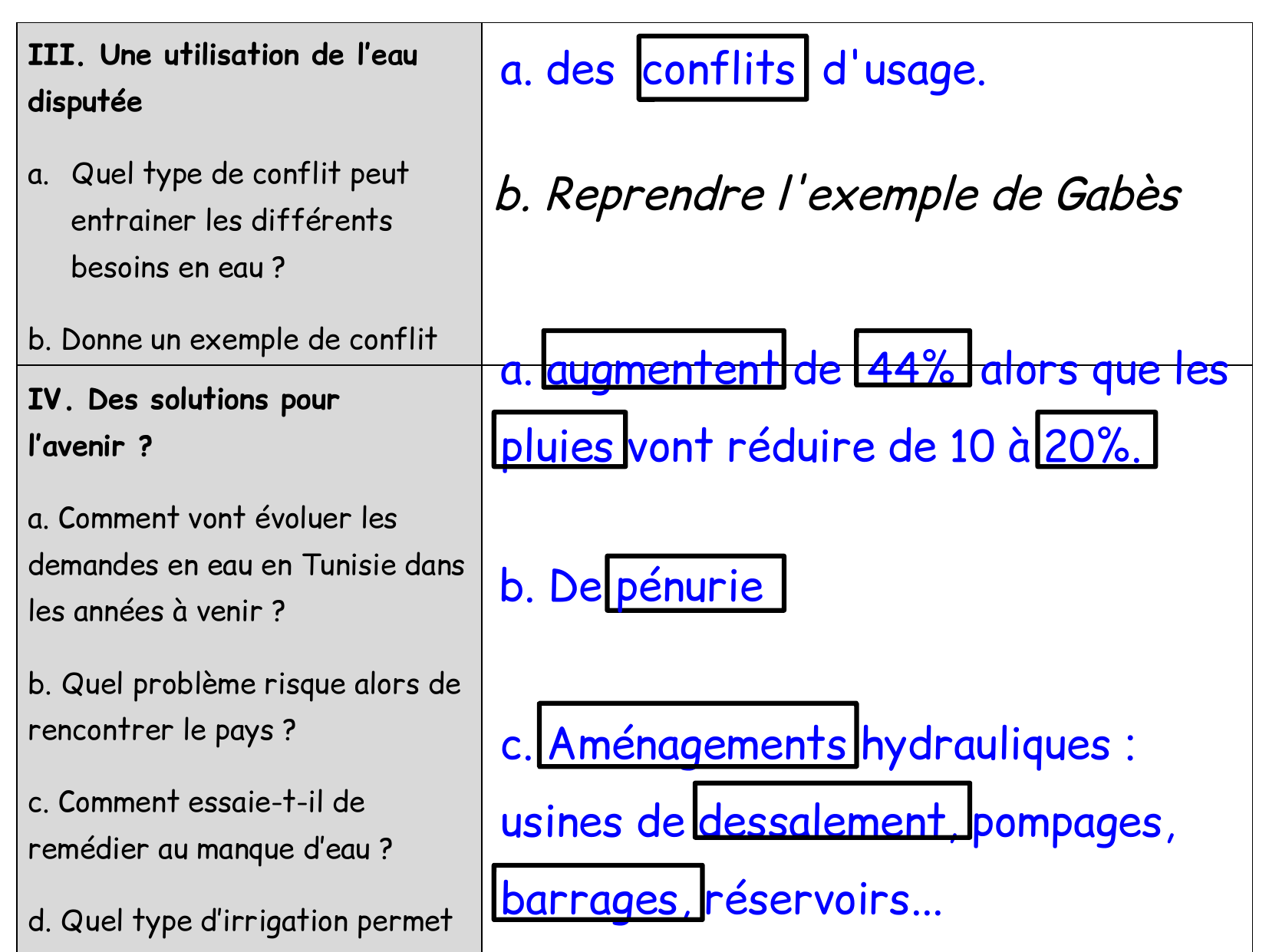

| III. Une utilisation de l’eau disputée Quel type de conflit peut entrainer les différents besoins en eau ? b. Donne un exemple de conflit | b. Reprendre l'exemple de Gabès |
| --- | --- |
| IV. Des solutions pour l’avenir ? a. Comment vont évoluer les demandes en eau en Tunisie dans les années à venir ? b. Quel problème risque alors de rencontrer le pays ? c. Comment essaie-t-il de remédier au manque d’eau ? d. Quel type d’irrigation permet également d’économiser l’eau ? e. Qu'envisage la Tunisie en dernière solution ? |  |
a. des  conflits  d'usage.

a. augmentent de  44%  alors que les pluies vont réduire de 10 à 20%.

b. De pénurie

c. Aménagements hydrauliques : usines de dessalement, pompages, barrages, réservoirs...